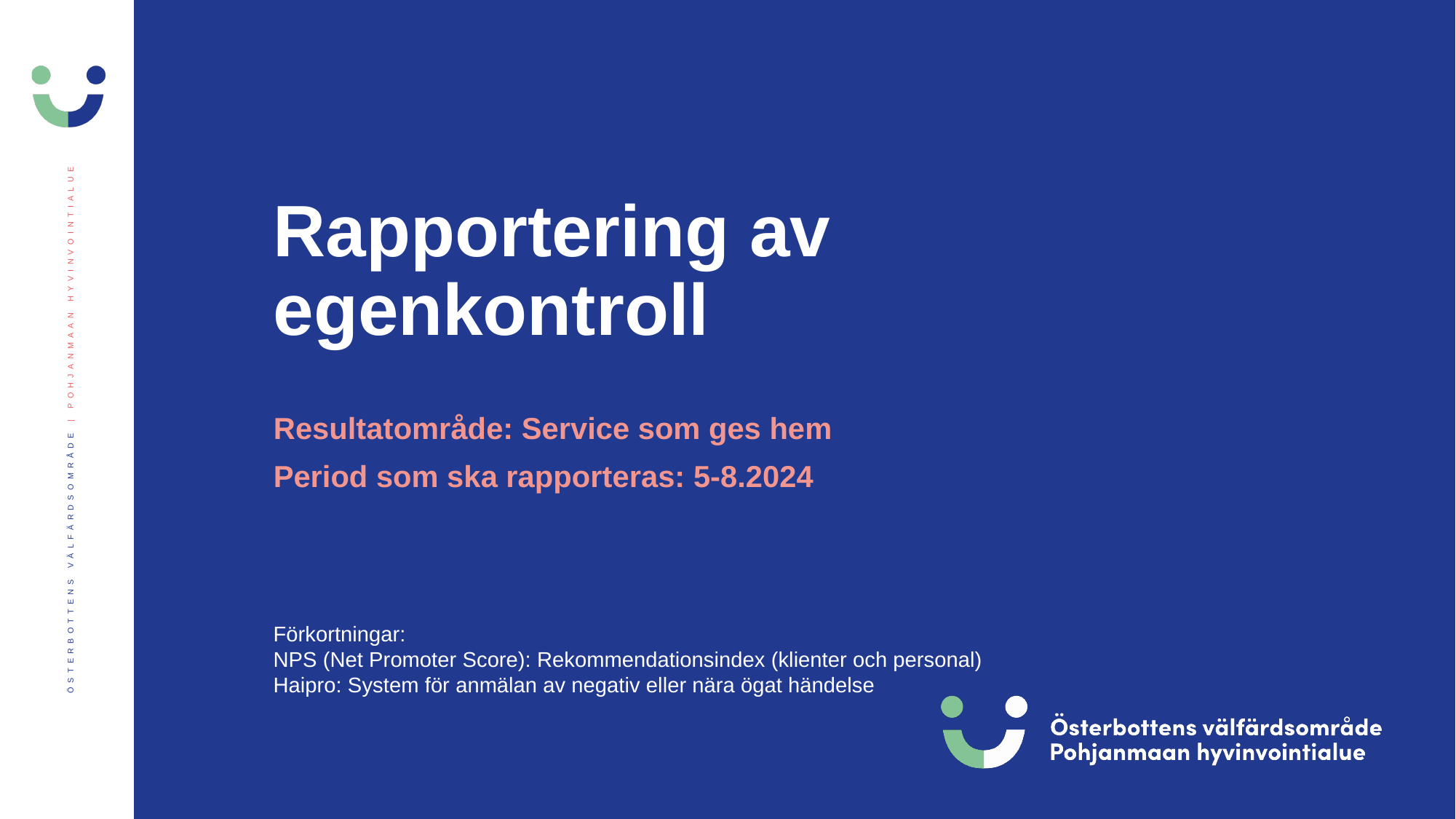

# Rapportering av egenkontroll
Resultatområde: Service som ges hem
Period som ska rapporteras: 5-8.2024
Förkortningar:
NPS (Net Promoter Score): Rekommendationsindex (klienter och personal)
Haipro: System för anmälan av negativ eller nära ögat händelse